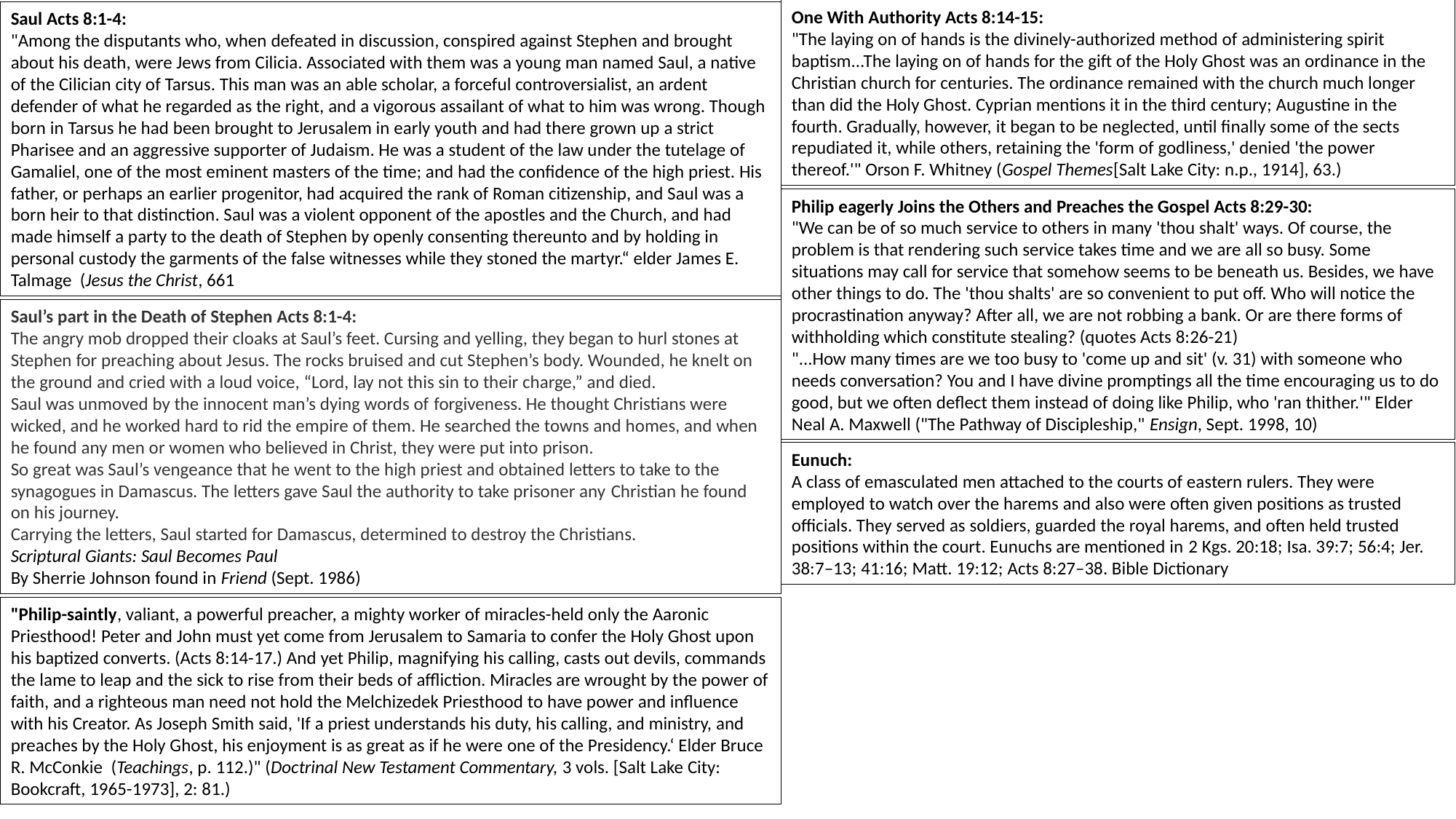

One With Authority Acts 8:14-15:
"The laying on of hands is the divinely-authorized method of administering spirit baptism...The laying on of hands for the gift of the Holy Ghost was an ordinance in the Christian church for centuries. The ordinance remained with the church much longer than did the Holy Ghost. Cyprian mentions it in the third century; Augustine in the fourth. Gradually, however, it began to be neglected, until finally some of the sects repudiated it, while others, retaining the 'form of godliness,' denied 'the power thereof.'" Orson F. Whitney (Gospel Themes[Salt Lake City: n.p., 1914], 63.)
Saul Acts 8:1-4:
"Among the disputants who, when defeated in discussion, conspired against Stephen and brought about his death, were Jews from Cilicia. Associated with them was a young man named Saul, a native of the Cilician city of Tarsus. This man was an able scholar, a forceful controversialist, an ardent defender of what he regarded as the right, and a vigorous assailant of what to him was wrong. Though born in Tarsus he had been brought to Jerusalem in early youth and had there grown up a strict Pharisee and an aggressive supporter of Judaism. He was a student of the law under the tutelage of Gamaliel, one of the most eminent masters of the time; and had the confidence of the high priest. His father, or perhaps an earlier progenitor, had acquired the rank of Roman citizenship, and Saul was a born heir to that distinction. Saul was a violent opponent of the apostles and the Church, and had made himself a party to the death of Stephen by openly consenting thereunto and by holding in personal custody the garments of the false witnesses while they stoned the martyr.“ elder James E. Talmage  (Jesus the Christ, 661
Philip eagerly Joins the Others and Preaches the Gospel Acts 8:29-30:
"We can be of so much service to others in many 'thou shalt' ways. Of course, the problem is that rendering such service takes time and we are all so busy. Some situations may call for service that somehow seems to be beneath us. Besides, we have other things to do. The 'thou shalts' are so convenient to put off. Who will notice the procrastination anyway? After all, we are not robbing a bank. Or are there forms of withholding which constitute stealing? (quotes Acts 8:26-21)
"...How many times are we too busy to 'come up and sit' (v. 31) with someone who needs conversation? You and I have divine promptings all the time encouraging us to do good, but we often deflect them instead of doing like Philip, who 'ran thither.'" Elder Neal A. Maxwell ("The Pathway of Discipleship," Ensign, Sept. 1998, 10)
Saul’s part in the Death of Stephen Acts 8:1-4:
The angry mob dropped their cloaks at Saul’s feet. Cursing and yelling, they began to hurl stones at Stephen for preaching about Jesus. The rocks bruised and cut Stephen’s body. Wounded, he knelt on the ground and cried with a loud voice, “Lord, lay not this sin to their charge,” and died.
Saul was unmoved by the innocent man’s dying words of forgiveness. He thought Christians were wicked, and he worked hard to rid the empire of them. He searched the towns and homes, and when he found any men or women who believed in Christ, they were put into prison.
So great was Saul’s vengeance that he went to the high priest and obtained letters to take to the synagogues in Damascus. The letters gave Saul the authority to take prisoner any Christian he found on his journey.
Carrying the letters, Saul started for Damascus, determined to destroy the Christians.
Scriptural Giants: Saul Becomes Paul
By Sherrie Johnson found in Friend (Sept. 1986)
Eunuch:
A class of emasculated men attached to the courts of eastern rulers. They were employed to watch over the harems and also were often given positions as trusted officials. They served as soldiers, guarded the royal harems, and often held trusted positions within the court. Eunuchs are mentioned in 2 Kgs. 20:18; Isa. 39:7; 56:4; Jer. 38:7–13; 41:16; Matt. 19:12; Acts 8:27–38. Bible Dictionary
"Philip-saintly, valiant, a powerful preacher, a mighty worker of miracles-held only the Aaronic Priesthood! Peter and John must yet come from Jerusalem to Samaria to confer the Holy Ghost upon his baptized converts. (Acts 8:14-17.) And yet Philip, magnifying his calling, casts out devils, commands the lame to leap and the sick to rise from their beds of affliction. Miracles are wrought by the power of faith, and a righteous man need not hold the Melchizedek Priesthood to have power and influence with his Creator. As Joseph Smith said, 'If a priest understands his duty, his calling, and ministry, and preaches by the Holy Ghost, his enjoyment is as great as if he were one of the Presidency.‘ Elder Bruce R. McConkie  (Teachings, p. 112.)" (Doctrinal New Testament Commentary, 3 vols. [Salt Lake City: Bookcraft, 1965-1973], 2: 81.)